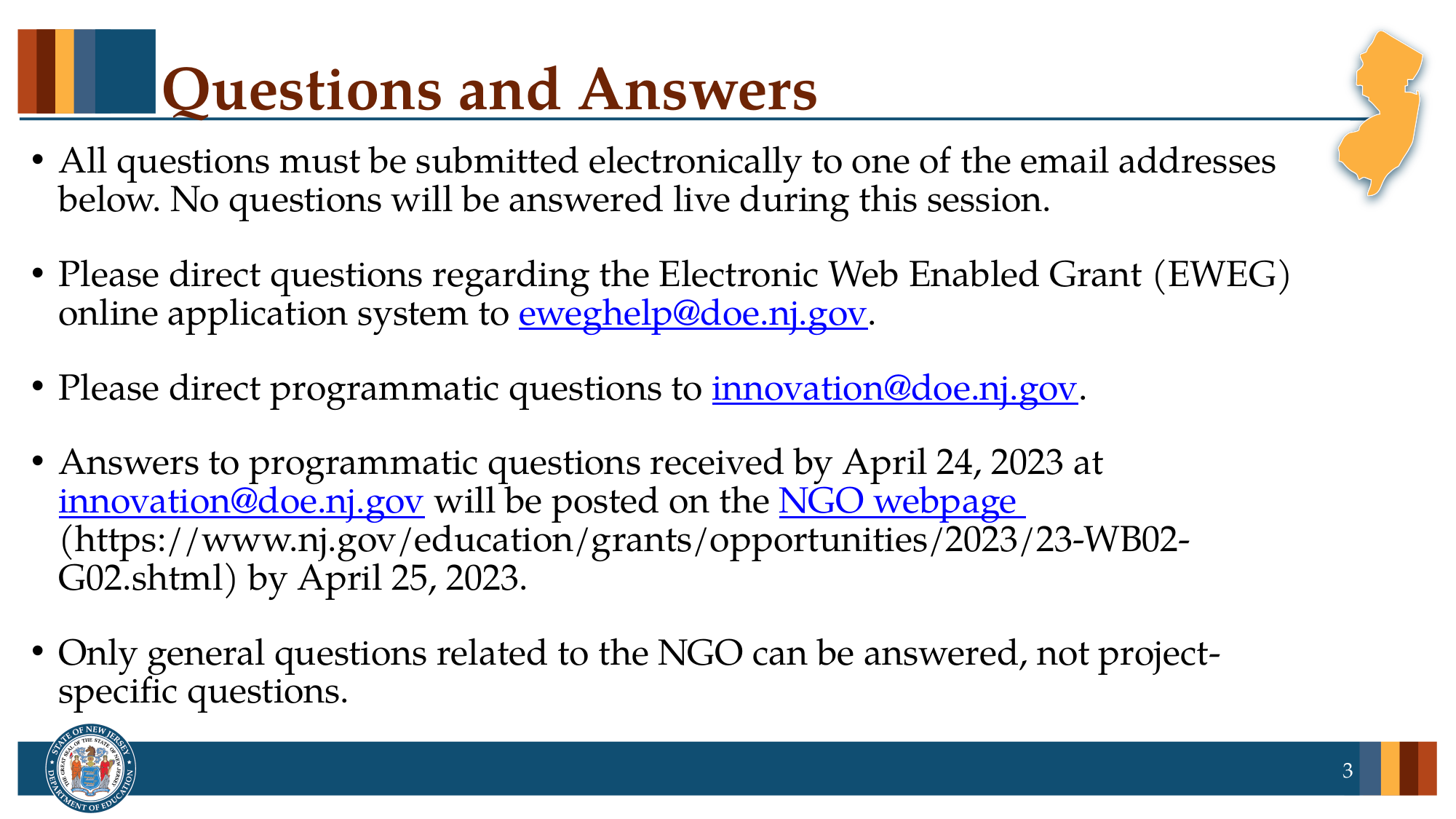

# Questions and Answers
All questions must be submitted electronically to one of the email addresses below. No questions will be answered live during this session.
Please direct questions regarding the Electronic Web Enabled Grant (EWEG) online application system to eweghelp@doe.nj.gov.
Please direct programmatic questions to innovation@doe.nj.gov.
Answers to programmatic questions received by April 24, 2023 at innovation@doe.nj.gov will be posted on the NGO webpage (https://www.nj.gov/education/grants/opportunities/2023/23-WB02-G02.shtml) by April 25, 2023.
Only general questions related to the NGO can be answered, not project-specific questions.
3